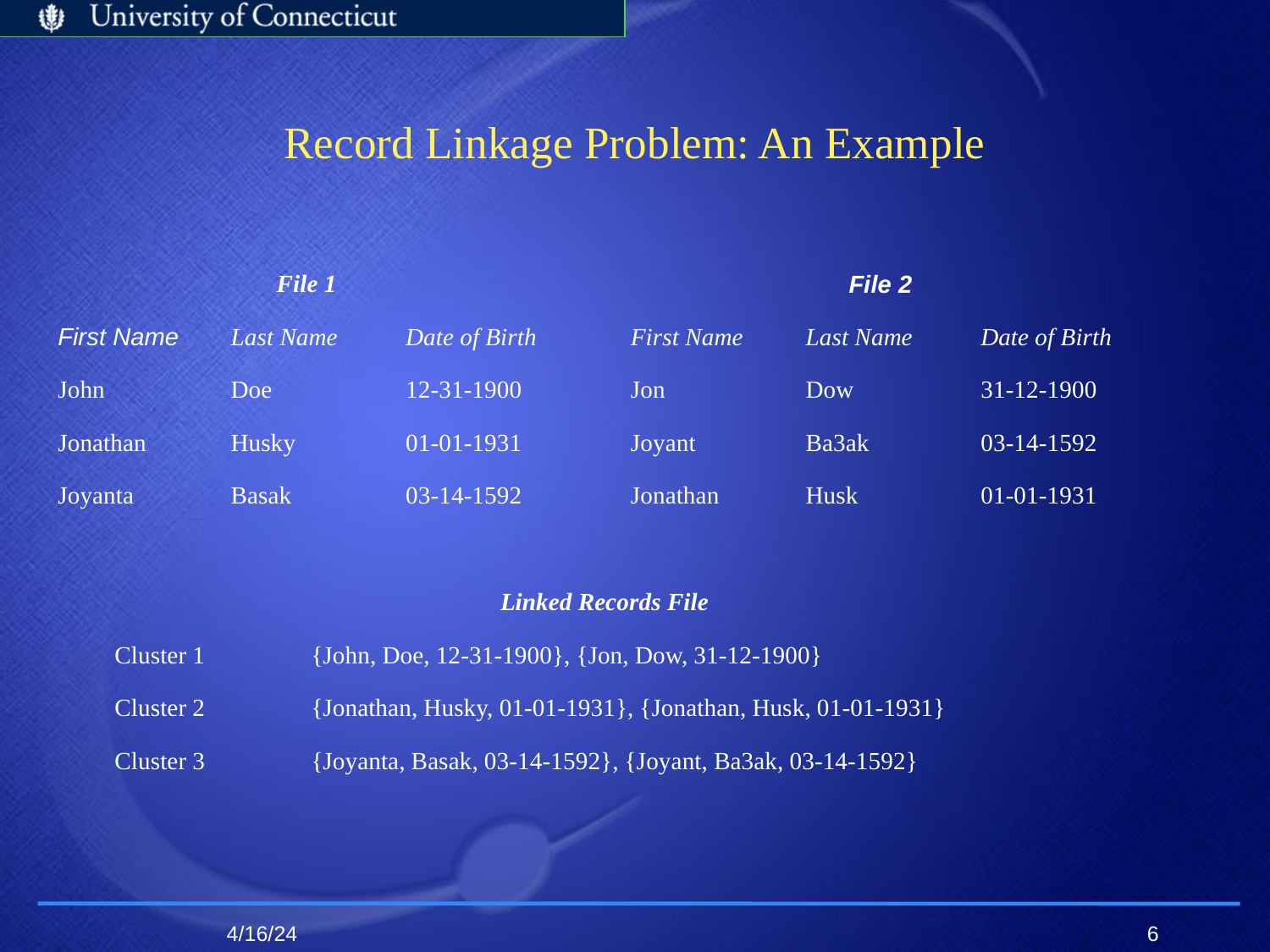

# Record Linkage Problem: An Example

| File 1 |  |  |
| --- | --- | --- |
| First Name | Last Name | Date of Birth |
| John | Doe | 12-31-1900 |
| Jonathan | Husky | 01-01-1931 |
| Joyanta | Basak | 03-14-1592 |
| File 2 |  |  |
| --- | --- | --- |
| First Name | Last Name | Date of Birth |
| Jon | Dow | 31-12-1900 |
| Joyant | Ba3ak | 03-14-1592 |
| Jonathan | Husk | 01-01-1931 |
| Linked Records File |  |
| --- | --- |
| Cluster 1 | {John, Doe, 12-31-1900}, {Jon, Dow, 31-12-1900} |
| Cluster 2 | {Jonathan, Husky, 01-01-1931}, {Jonathan, Husk, 01-01-1931} |
| Cluster 3 | {Joyanta, Basak, 03-14-1592}, {Joyant, Ba3ak, 03-14-1592} |